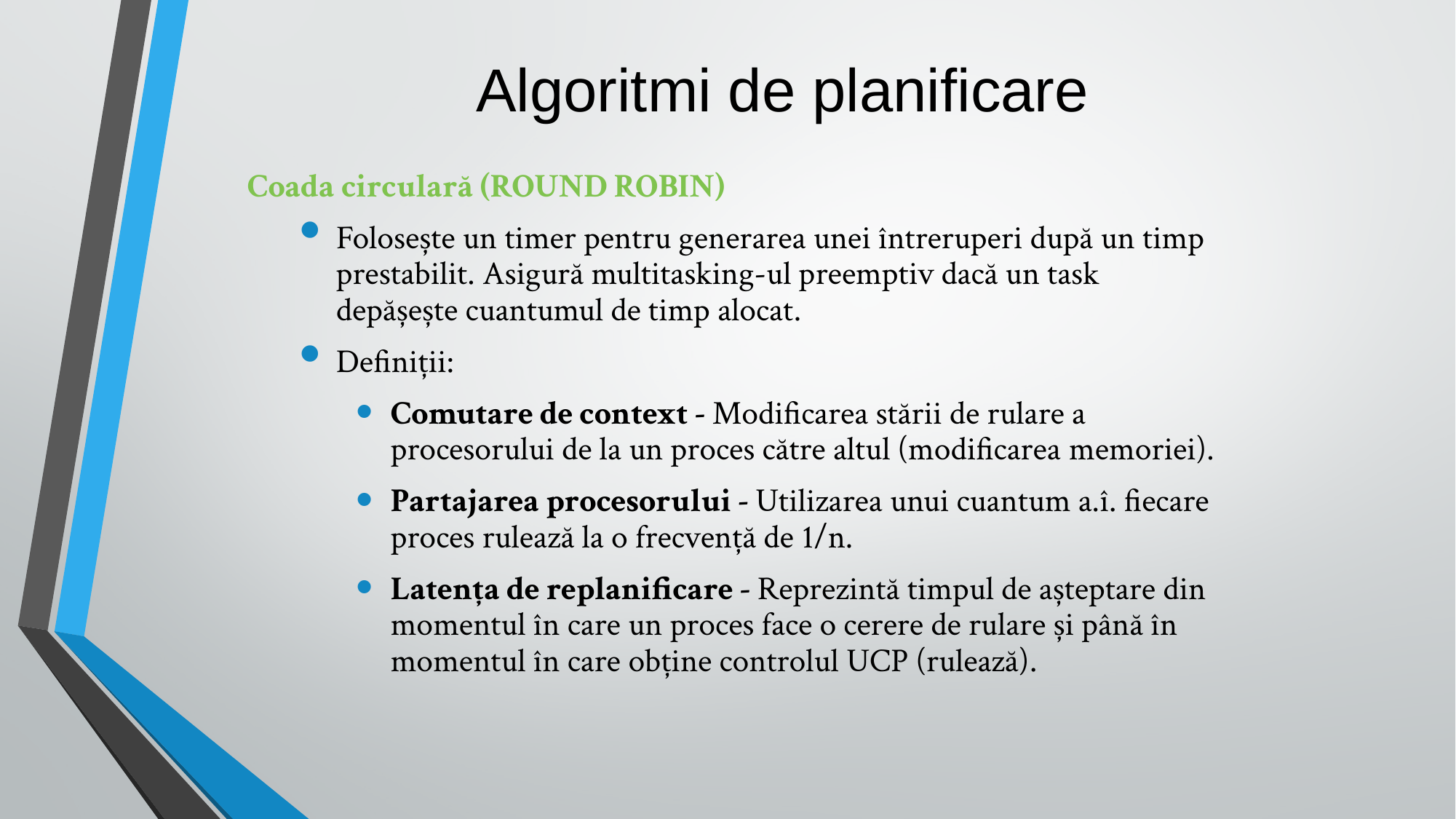

Algoritmi de planificare
Coada circulară (ROUND ROBIN)
Foloseşte un timer pentru generarea unei întreruperi după un timp prestabilit. Asigură multitasking-ul preemptiv dacă un task depăşeşte cuantumul de timp alocat.
Definiţii:
Comutare de context - Modificarea stării de rulare a procesorului de la un proces către altul (modificarea memoriei).
Partajarea procesorului - Utilizarea unui cuantum a.î. fiecare proces rulează la o frecvenţă de 1/n.
Latenţa de replanificare - Reprezintă timpul de aşteptare din momentul în care un proces face o cerere de rulare şi până în momentul în care obţine controlul UCP (rulează).